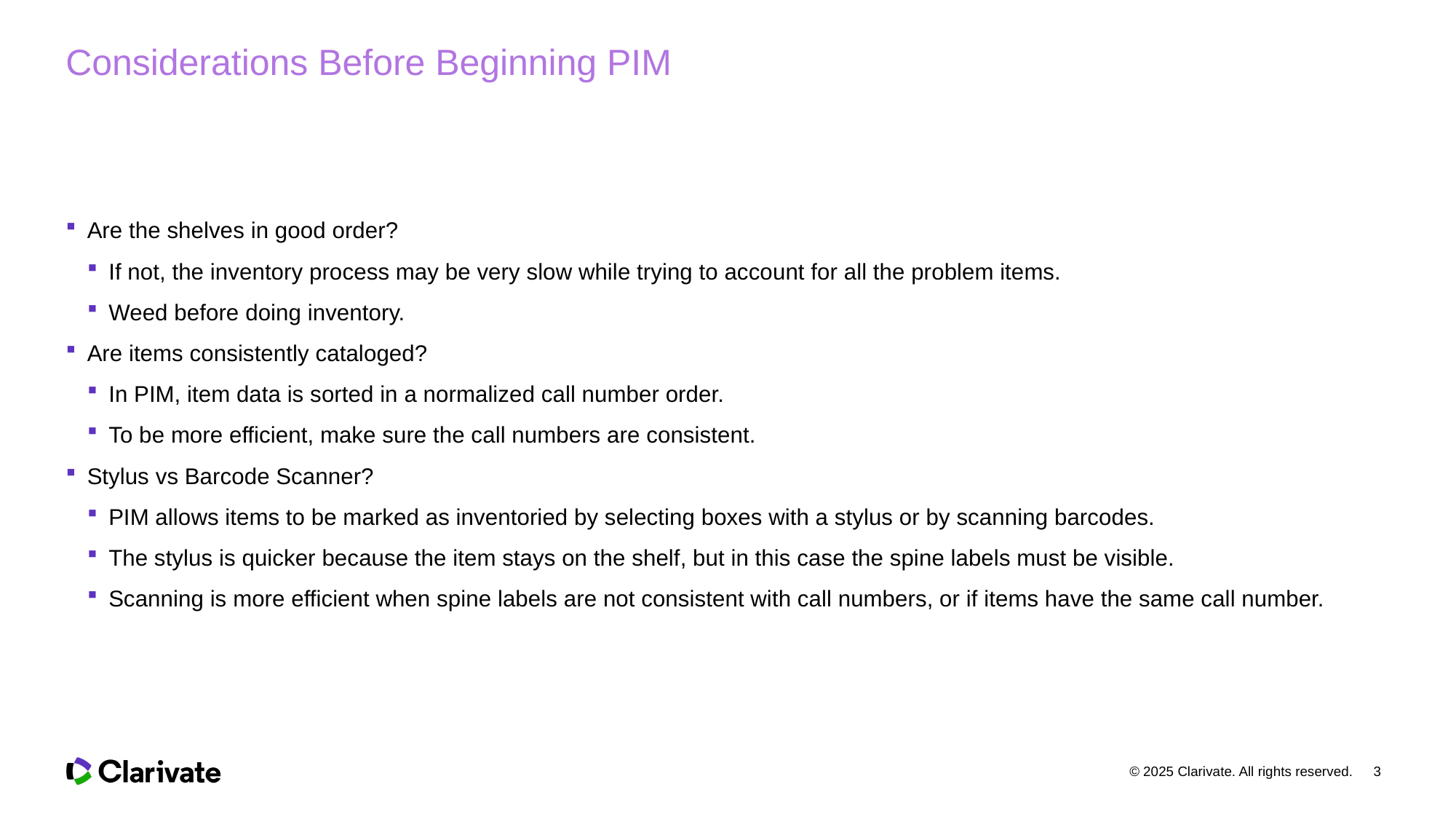

# Considerations Before Beginning PIM
Are the shelves in good order?
If not, the inventory process may be very slow while trying to account for all the problem items.
Weed before doing inventory.
Are items consistently cataloged?
In PIM, item data is sorted in a normalized call number order.
To be more efficient, make sure the call numbers are consistent.
Stylus vs Barcode Scanner?
PIM allows items to be marked as inventoried by selecting boxes with a stylus or by scanning barcodes.
The stylus is quicker because the item stays on the shelf, but in this case the spine labels must be visible.
Scanning is more efficient when spine labels are not consistent with call numbers, or if items have the same call number.

© 2025 Clarivate. All rights reserved.
3